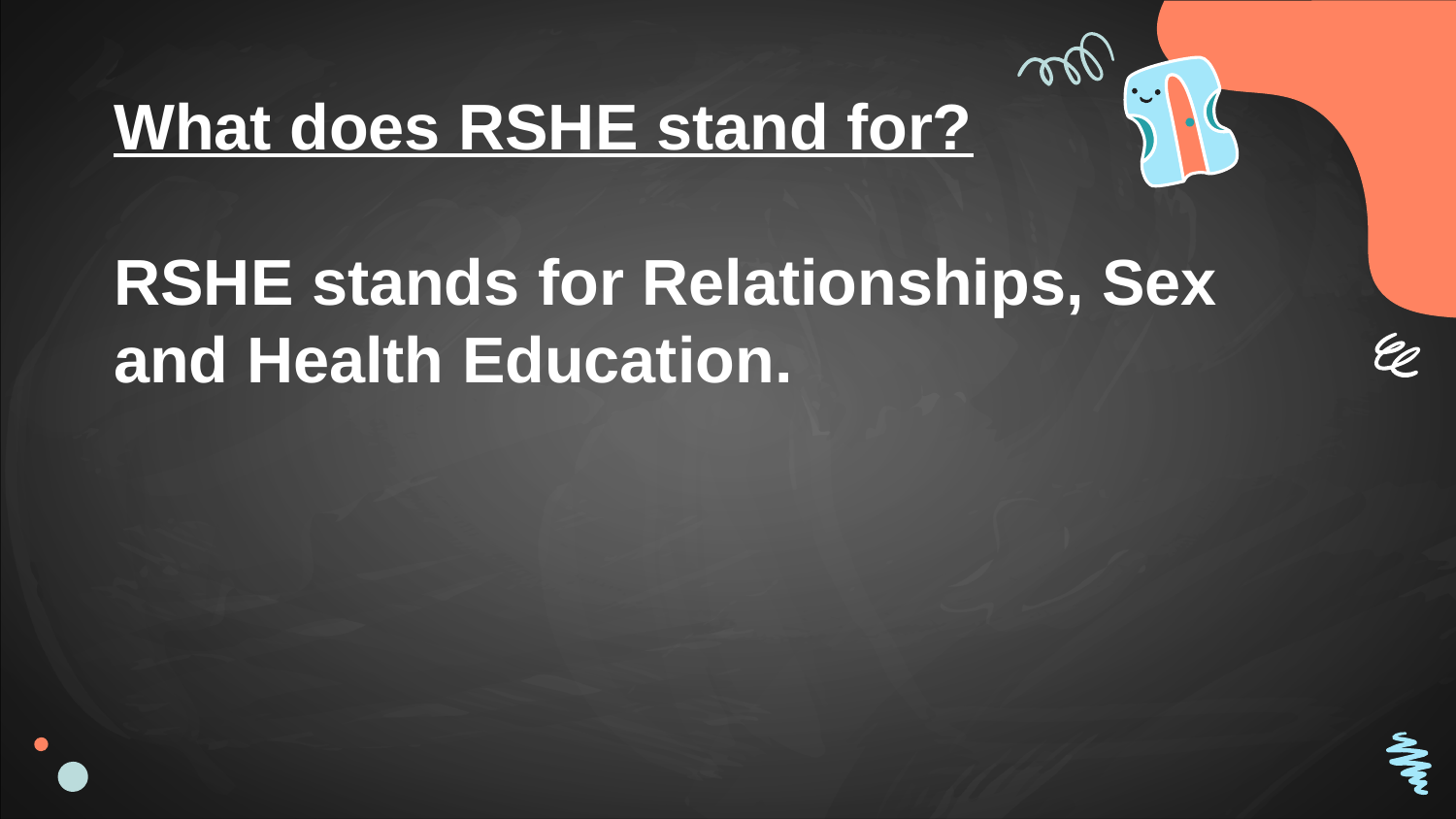

# What does RSHE stand for?

RSHE stands for Relationships, Sex and Health Education.